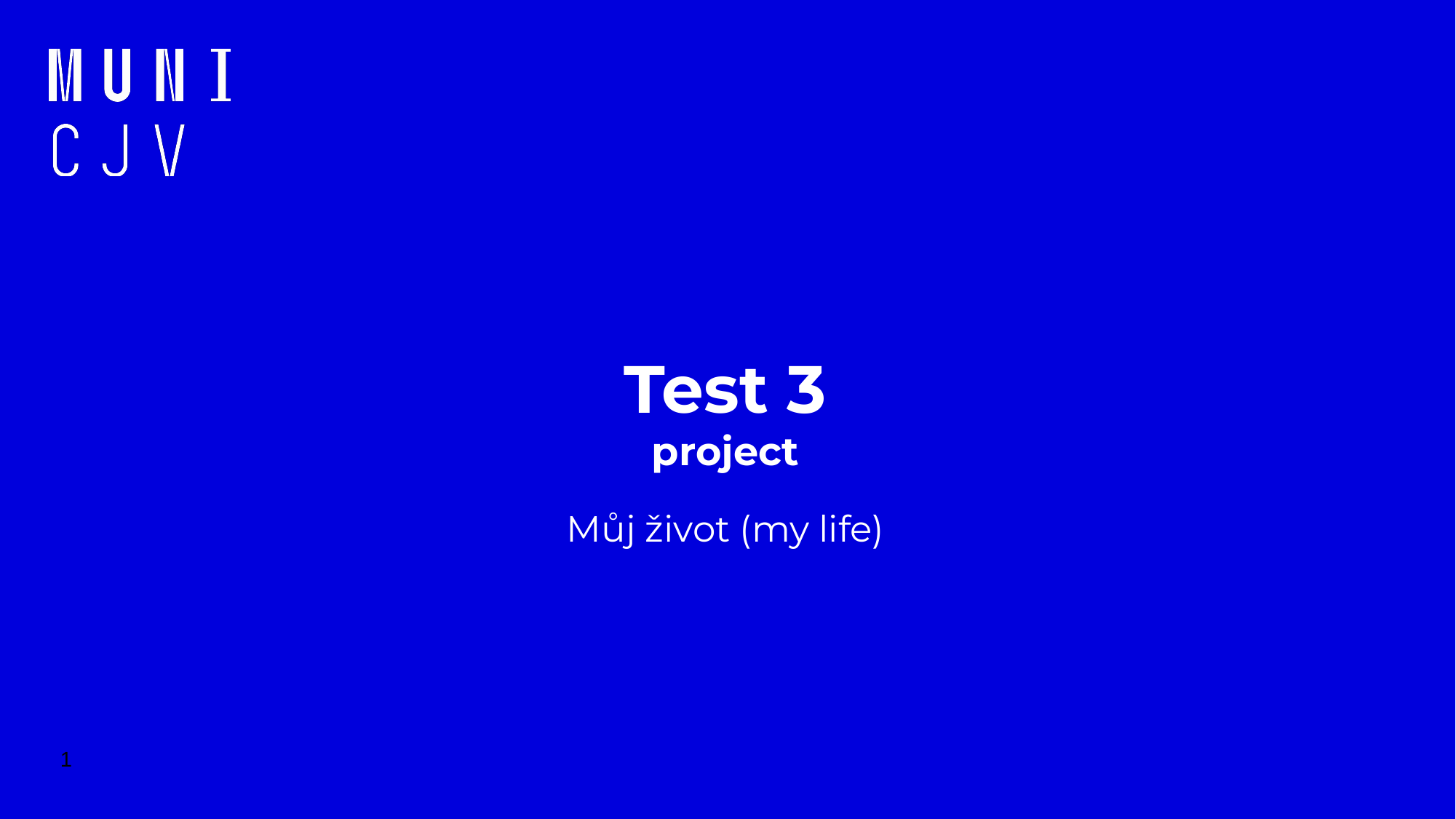

# Test 3
project
Můj život (my life)
1